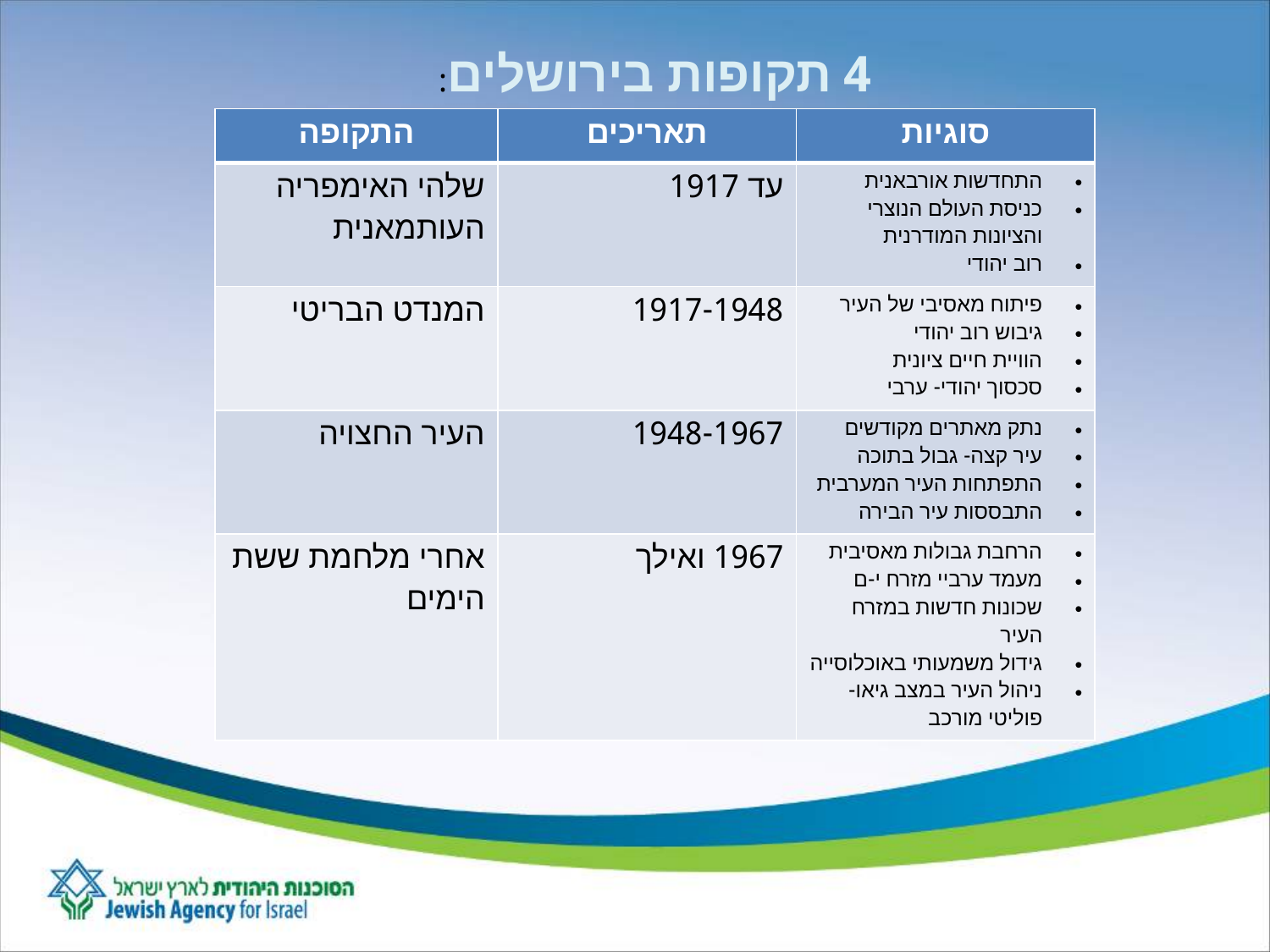

4 תקופות בירושלים:
| התקופה | תאריכים | סוגיות |
| --- | --- | --- |
| שלהי האימפריה העותמאנית | עד 1917 | התחדשות אורבאנית כניסת העולם הנוצרי והציונות המודרנית רוב יהודי |
| המנדט הבריטי | 1917-1948 | פיתוח מאסיבי של העיר גיבוש רוב יהודי הוויית חיים ציונית סכסוך יהודי- ערבי |
| העיר החצויה | 1948-1967 | נתק מאתרים מקודשים עיר קצה- גבול בתוכה התפתחות העיר המערבית התבססות עיר הבירה |
| אחרי מלחמת ששת הימים | 1967 ואילך | הרחבת גבולות מאסיבית מעמד ערביי מזרח י-ם שכונות חדשות במזרח העיר גידול משמעותי באוכלוסייה ניהול העיר במצב גיאו- פוליטי מורכב |